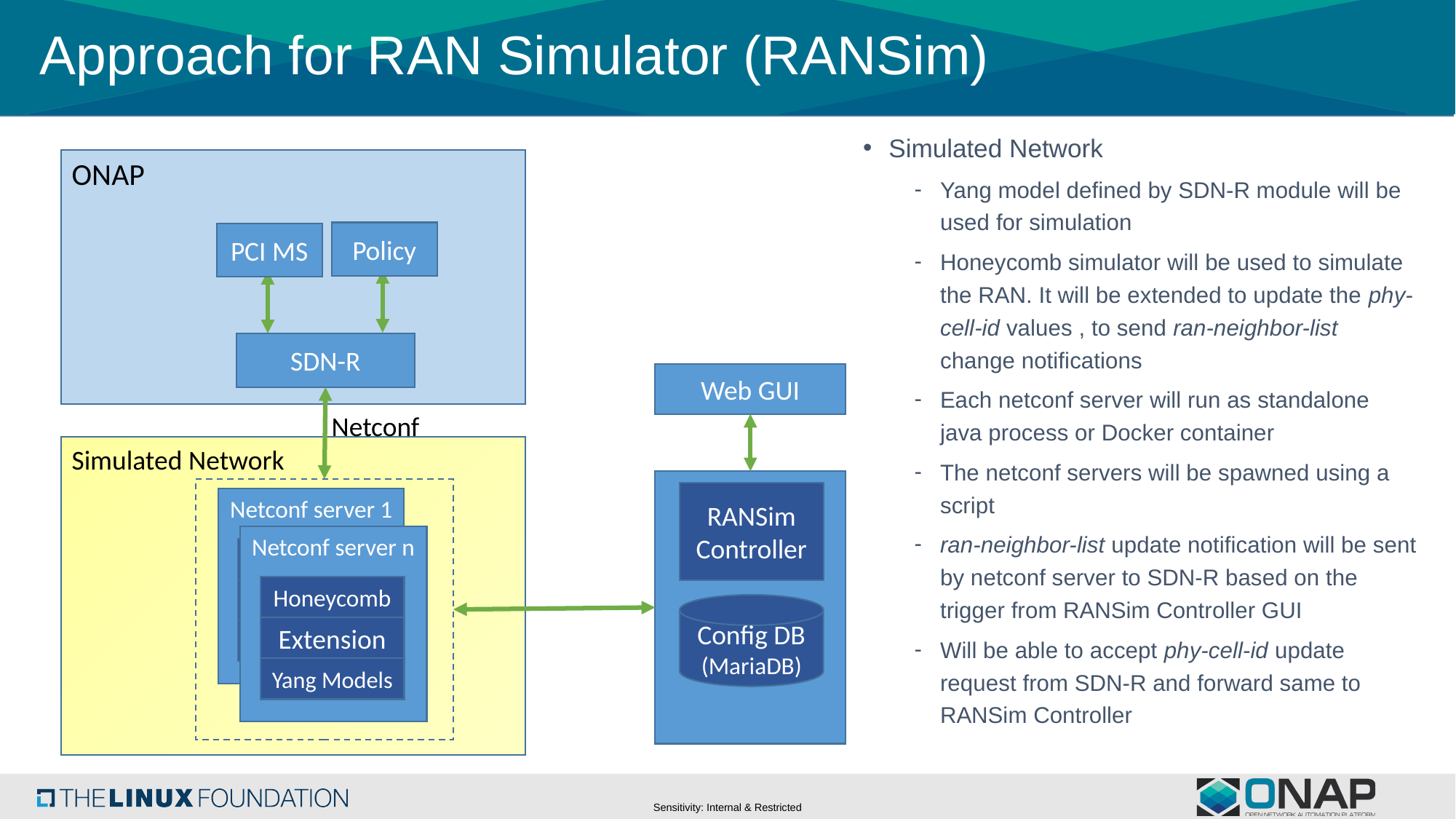

# Approach for RAN Simulator (RANSim)
Simulated Network
Yang model defined by SDN-R module will be used for simulation
Honeycomb simulator will be used to simulate the RAN. It will be extended to update the phy-cell-id values , to send ran-neighbor-list change notifications
Each netconf server will run as standalone java process or Docker container
The netconf servers will be spawned using a script
ran-neighbor-list update notification will be sent by netconf server to SDN-R based on the trigger from RANSim Controller GUI
Will be able to accept phy-cell-id update request from SDN-R and forward same to RANSim Controller
ONAP
Policy
PCI MS
SDN-R
Web GUI
Netconf
Simulated Network

RANSim
Controller
Netconf server 1
Honeycomb
Extension
Yang Model
Netconf server n
Honeycomb
Extension
Yang Models
Config DB
(MariaDB)